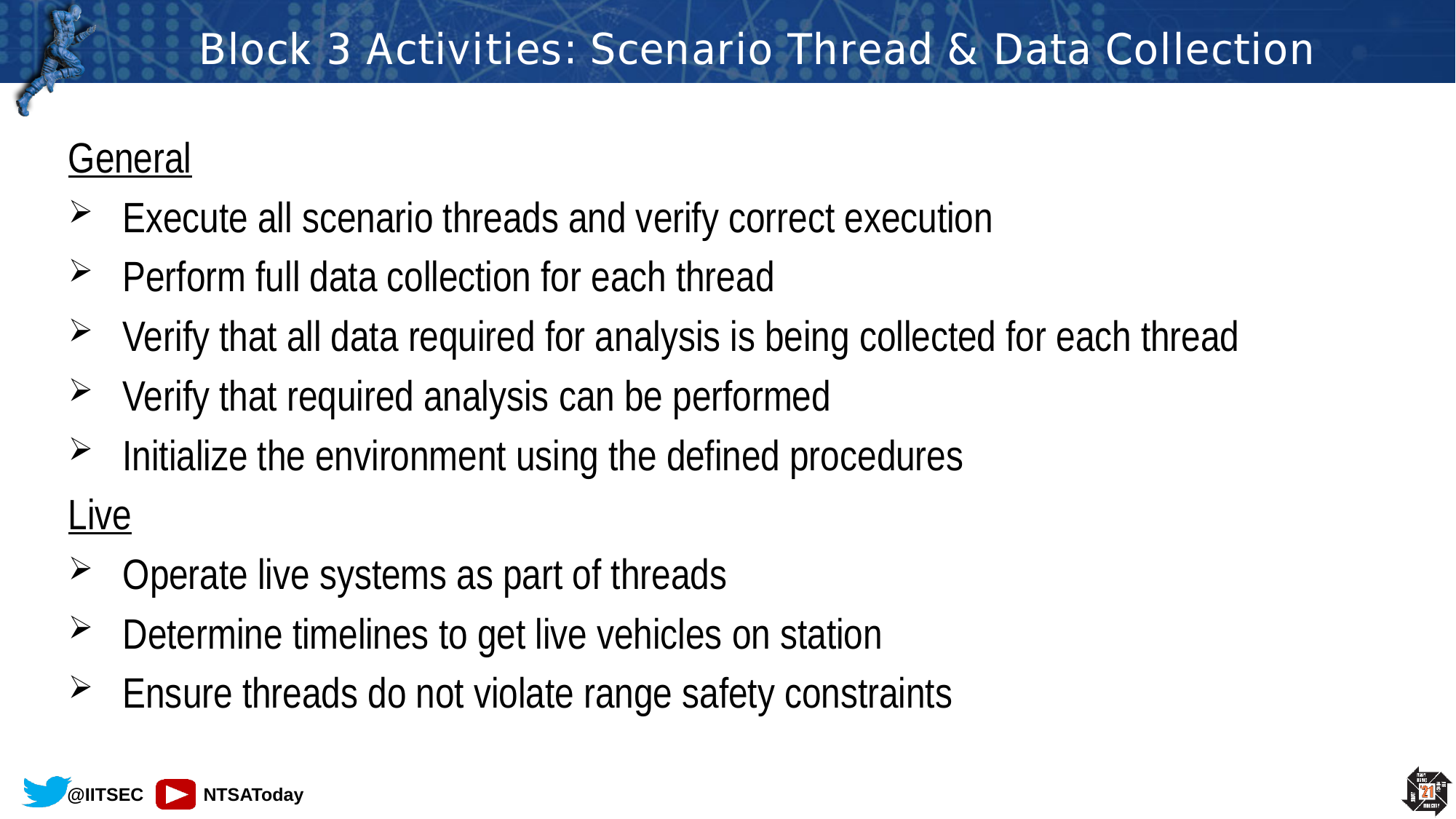

# Block 3 Activities: Scenario Thread & Data Collection
General
Execute all scenario threads and verify correct execution
Perform full data collection for each thread
Verify that all data required for analysis is being collected for each thread
Verify that required analysis can be performed
Initialize the environment using the defined procedures
Live
Operate live systems as part of threads
Determine timelines to get live vehicles on station
Ensure threads do not violate range safety constraints